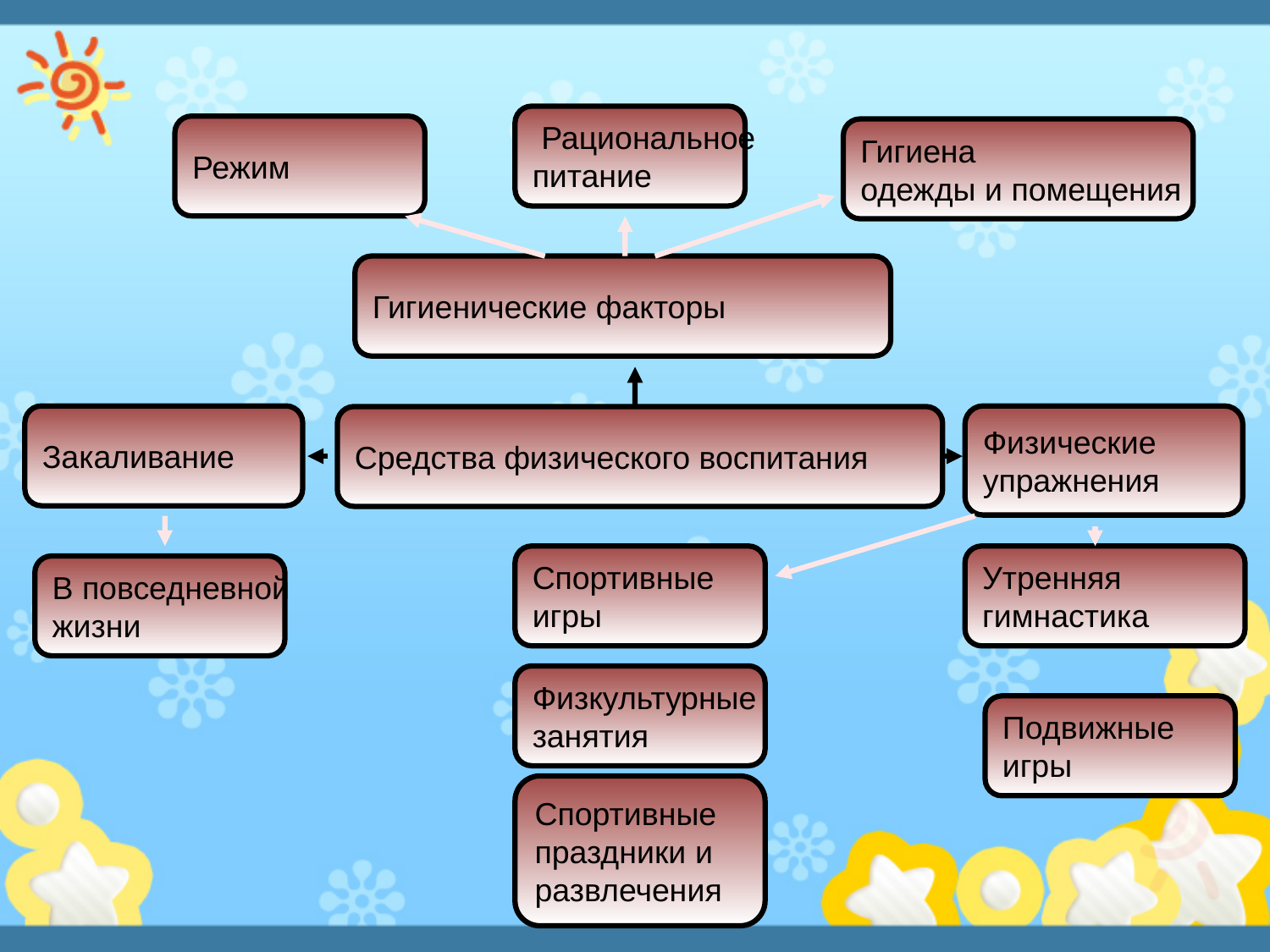

#
 Рациональное
питание
Режим
Гигиена
одежды и помещения

Гигиенические факторы

Закаливание
Физические упражнения
Средства физического воспитания

Спортивные
игры
Утренняя
гимнастика
В повседневной
жизни
Физкультурные
занятия
Подвижные
игры
Спортивные
праздники и
развлечения